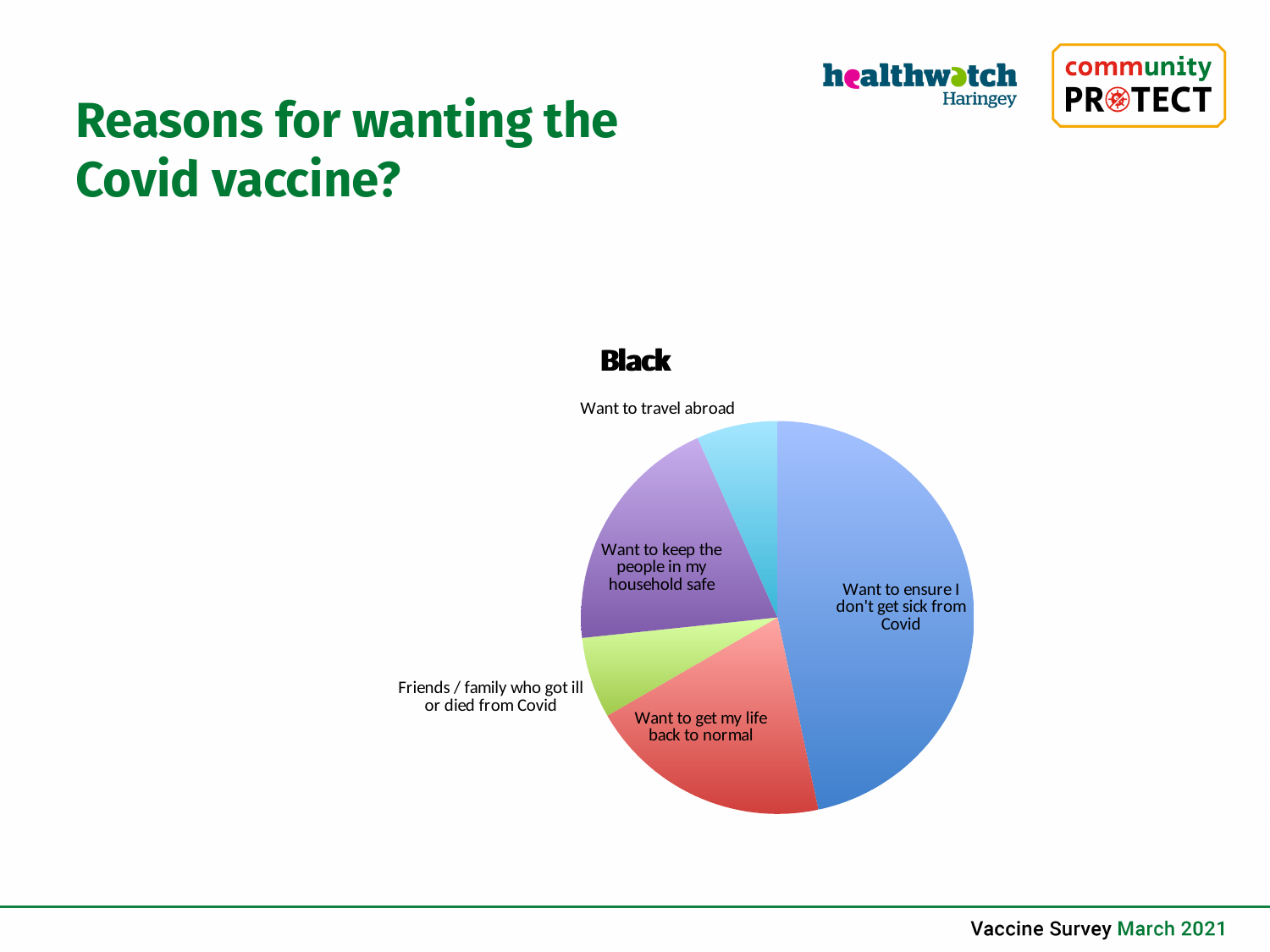

Reasons for wanting the
Covid vaccine?

### Chart: Black

| Category |  |
|---|---|
| Want to ensure I don't get sick from Covid | 7.0 |
| Want to get my life back to normal | 3.0 |
| Friends / family who got ill or died from Covid | 1.0 |
| Want to keep the people in my household safe | 3.0 |
| Want to travel abroad | 1.0 |

### Chart: Black

| Category |
|---|